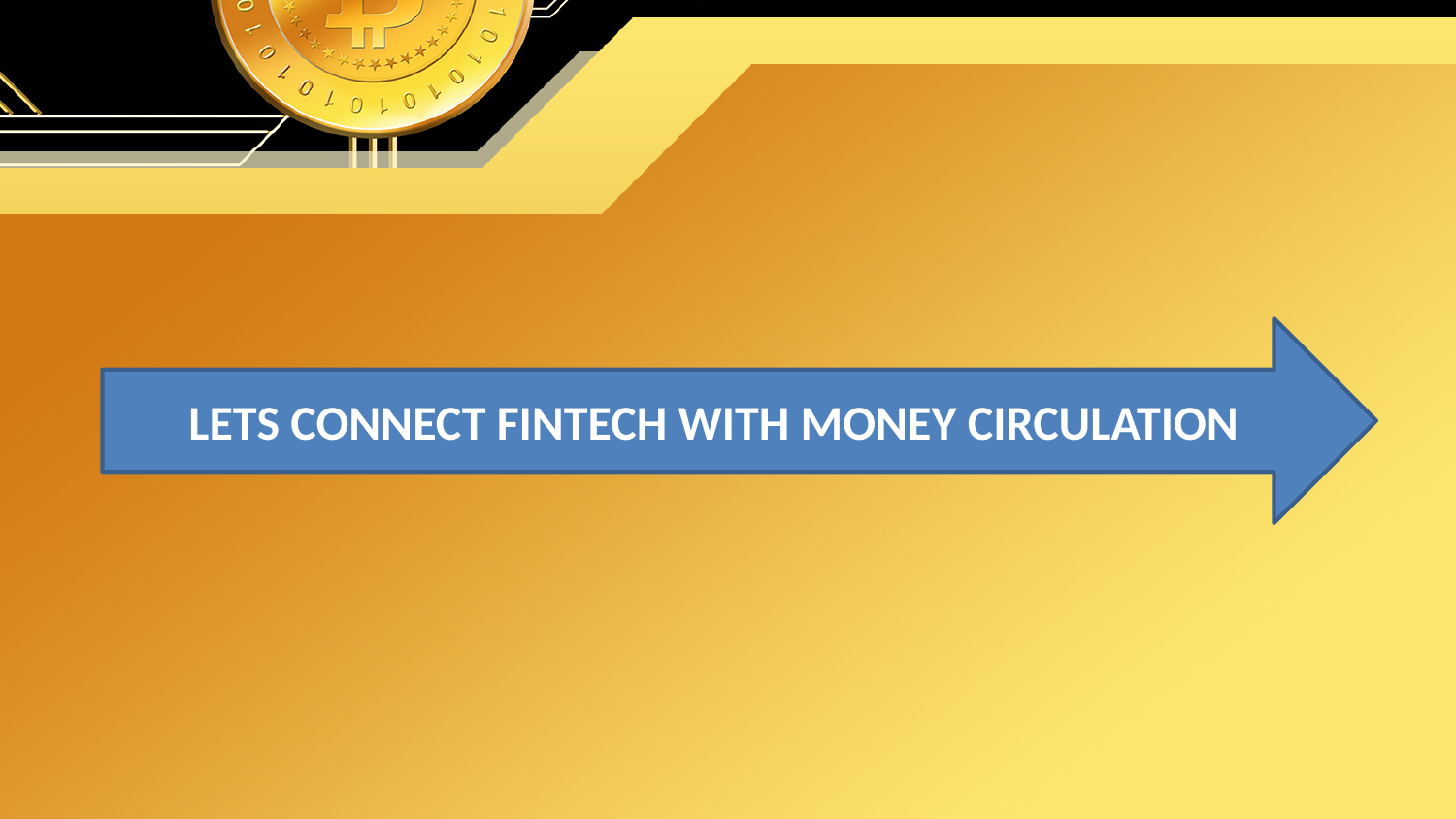

#
Lets Connect FinTech with Money Circulation